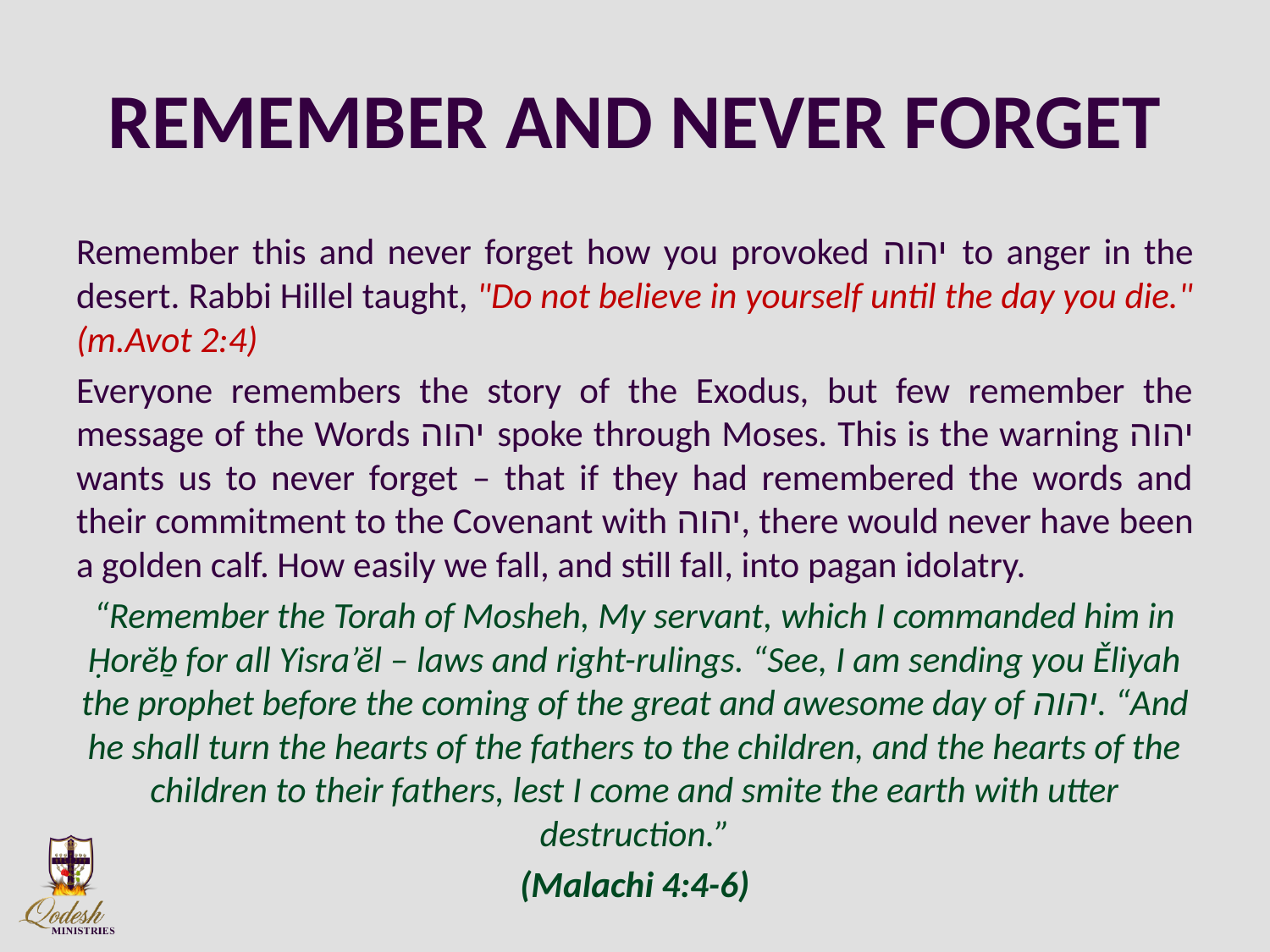

# REMEMBER AND NEVER FORGET
Remember this and never forget how you provoked יהוה to anger in the desert. Rabbi Hillel taught, "Do not believe in yourself until the day you die." (m.Avot 2:4)
Everyone remembers the story of the Exodus, but few remember the message of the Words יהוה spoke through Moses. This is the warning יהוה wants us to never forget – that if they had remembered the words and their commitment to the Covenant with יהוה, there would never have been a golden calf. How easily we fall, and still fall, into pagan idolatry.
“Remember the Torah of Mosheh, My servant, which I commanded him in Ḥorĕḇ for all Yisra’ĕl – laws and right-rulings. “See, I am sending you Ěliyah the prophet before the coming of the great and awesome day of יהוה. “And he shall turn the hearts of the fathers to the children, and the hearts of the children to their fathers, lest I come and smite the earth with utter destruction.”
(Malachi 4:4-6)